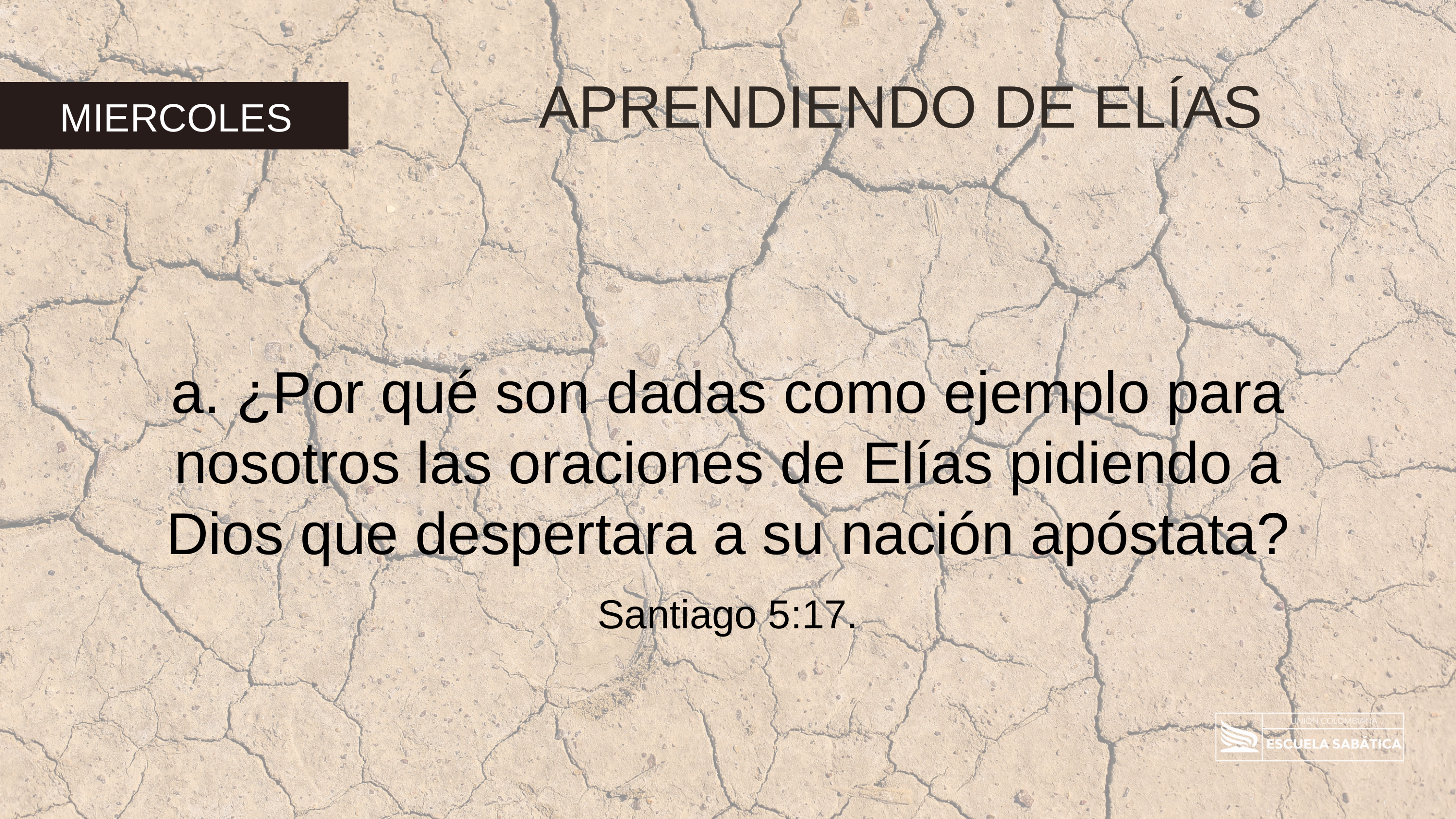

APRENDIENDO DE ELÍAS

MIERCOLES
a. ¿Por qué son dadas como ejemplo para nosotros las oraciones de Elías pidiendo a Dios que despertara a su nación apóstata? Santiago 5:17.